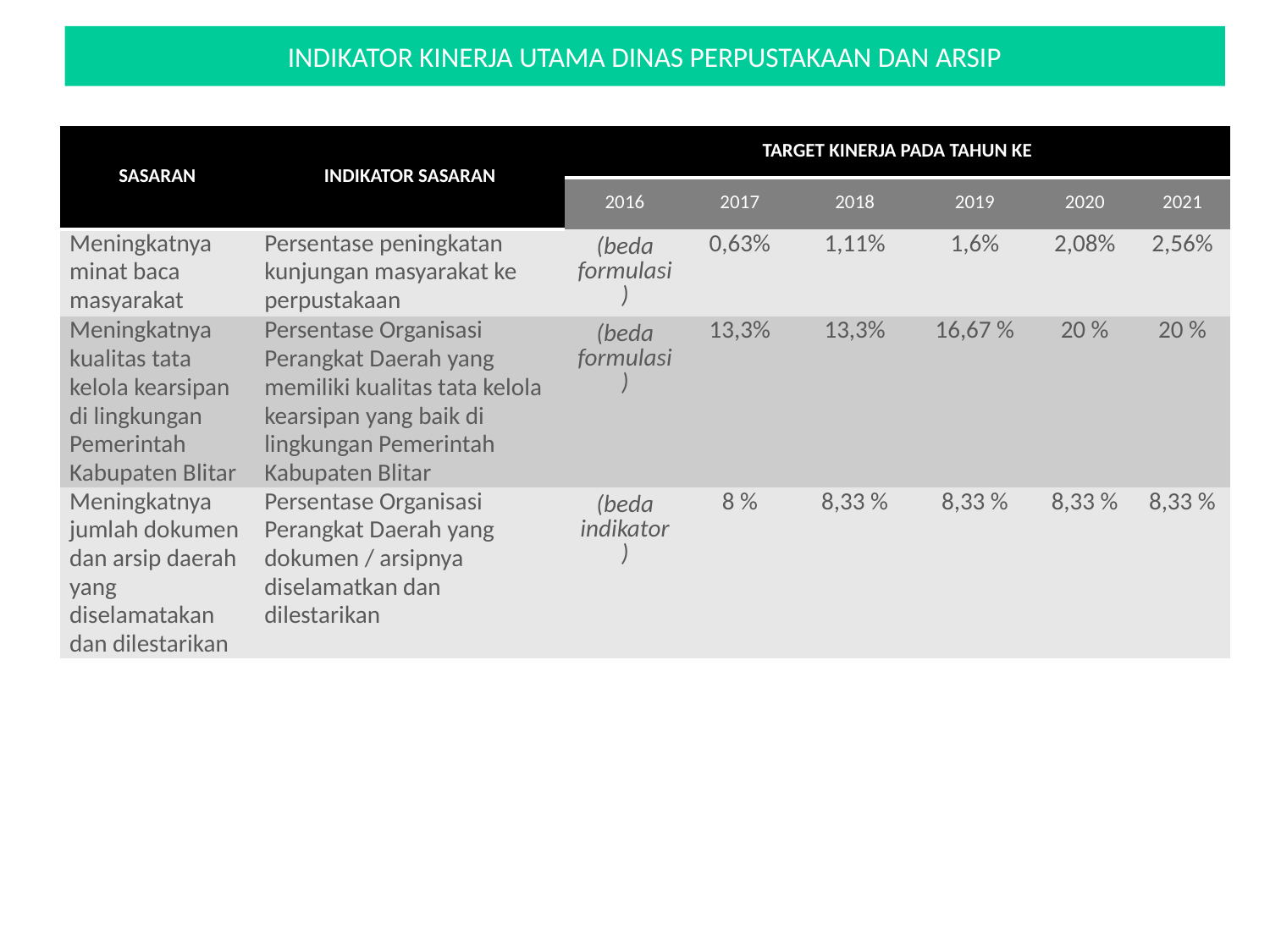

INDIKATOR KINERJA UTAMA DINAS PERPUSTAKAAN DAN ARSIP
| SASARAN | INDIKATOR SASARAN | TARGET KINERJA PADA TAHUN KE |  |  |  |  |  |
| --- | --- | --- | --- | --- | --- | --- | --- |
|  |  | 2016 | 2017 | 2018 | 2019 | 2020 | 2021 |
| Meningkatnya minat baca masyarakat | Persentase peningkatan kunjungan masyarakat ke perpustakaan | (beda formulasi) | 0,63% | 1,11% | 1,6% | 2,08% | 2,56% |
| Meningkatnya kualitas tata kelola kearsipan di lingkungan Pemerintah Kabupaten Blitar | Persentase Organisasi Perangkat Daerah yang memiliki kualitas tata kelola kearsipan yang baik di lingkungan Pemerintah Kabupaten Blitar | (beda formulasi) | 13,3% | 13,3% | 16,67 % | 20 % | 20 % |
| Meningkatnya jumlah dokumen dan arsip daerah yang diselamatakan dan dilestarikan | Persentase Organisasi Perangkat Daerah yang dokumen / arsipnya diselamatkan dan dilestarikan | (beda indikator) | 8 % | 8,33 % | 8,33 % | 8,33 % | 8,33 % |